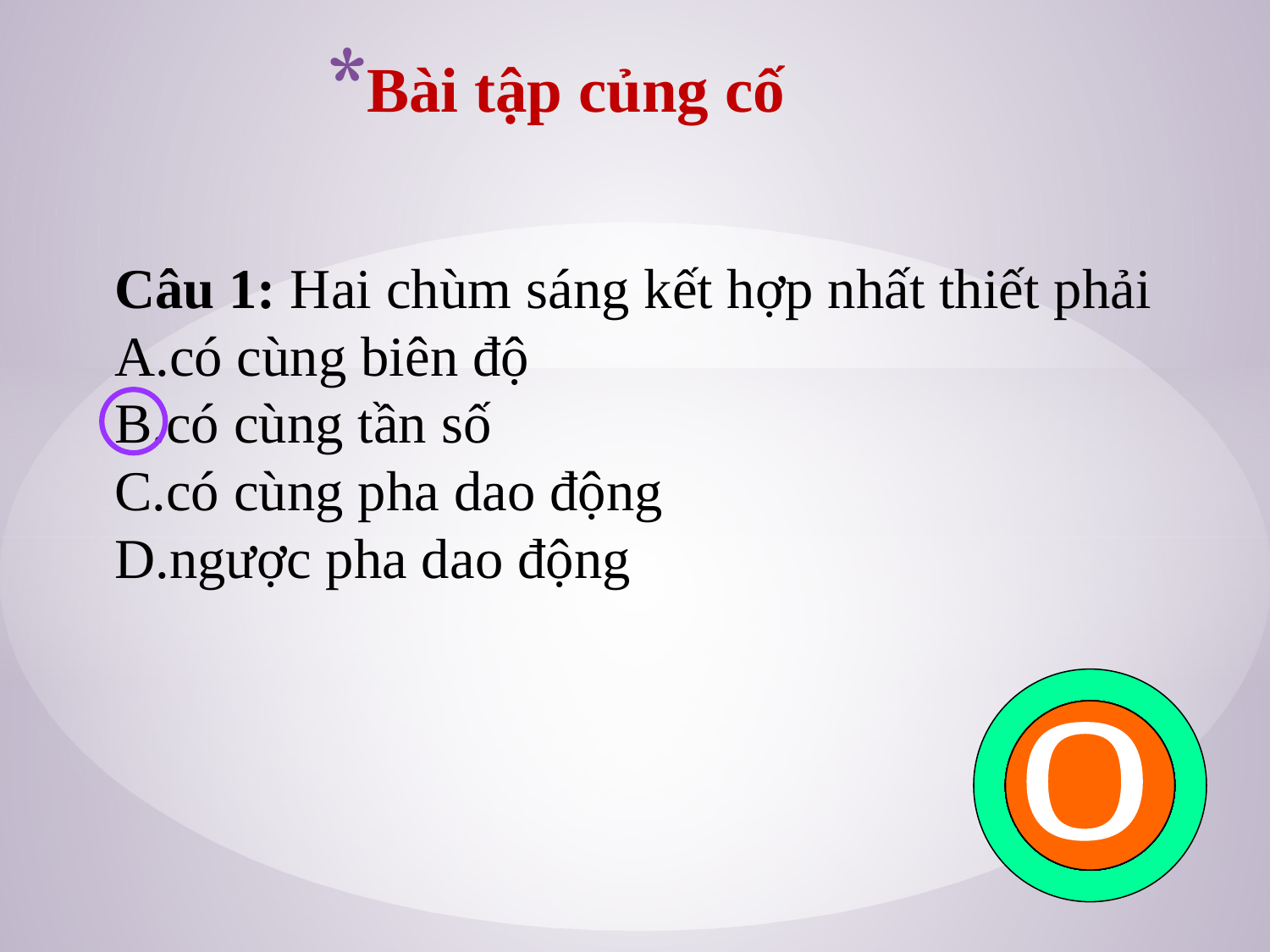

Bài tập củng cố
Câu 1: Hai chùm sáng kết hợp nhất thiết phải
có cùng biên độ
có cùng tần số
có cùng pha dao động
ngược pha dao động

1

2

3

4

5

6

7

8

9

10

0